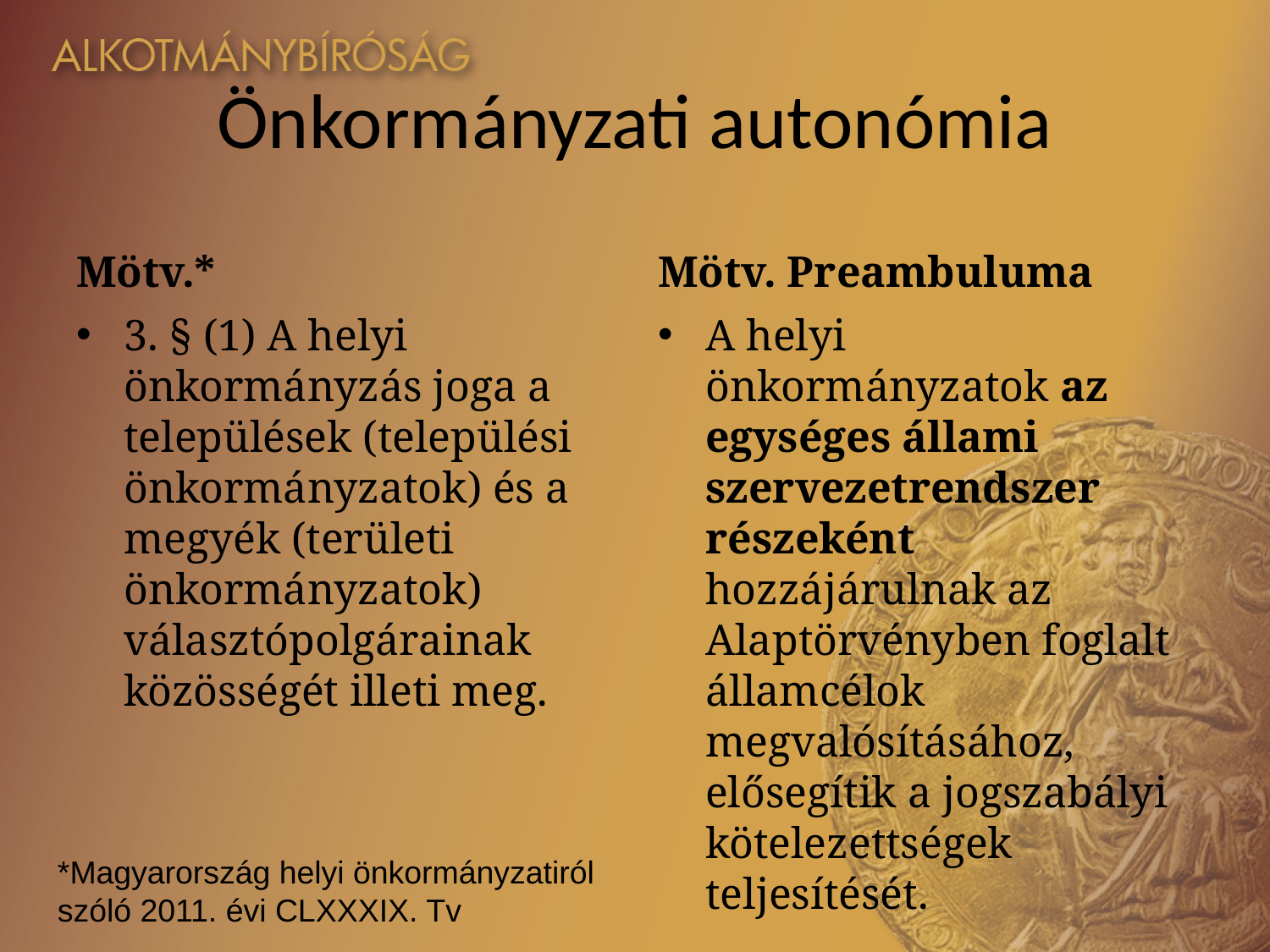

# Önkormányzati autonómia
Mötv.*
Mötv. Preambuluma
3. § (1) A helyi önkormányzás joga a települések (települési önkormányzatok) és a megyék (területi önkormányzatok) választópolgárainak közösségét illeti meg.

A helyi önkormányzatok az egységes állami szervezetrendszer részeként hozzájárulnak az Alaptörvényben foglalt államcélok megvalósításához, elősegítik a jogszabályi kötelezettségek teljesítését.

*Magyarország helyi önkormányzatiról szóló 2011. évi CLXXXIX. Tv